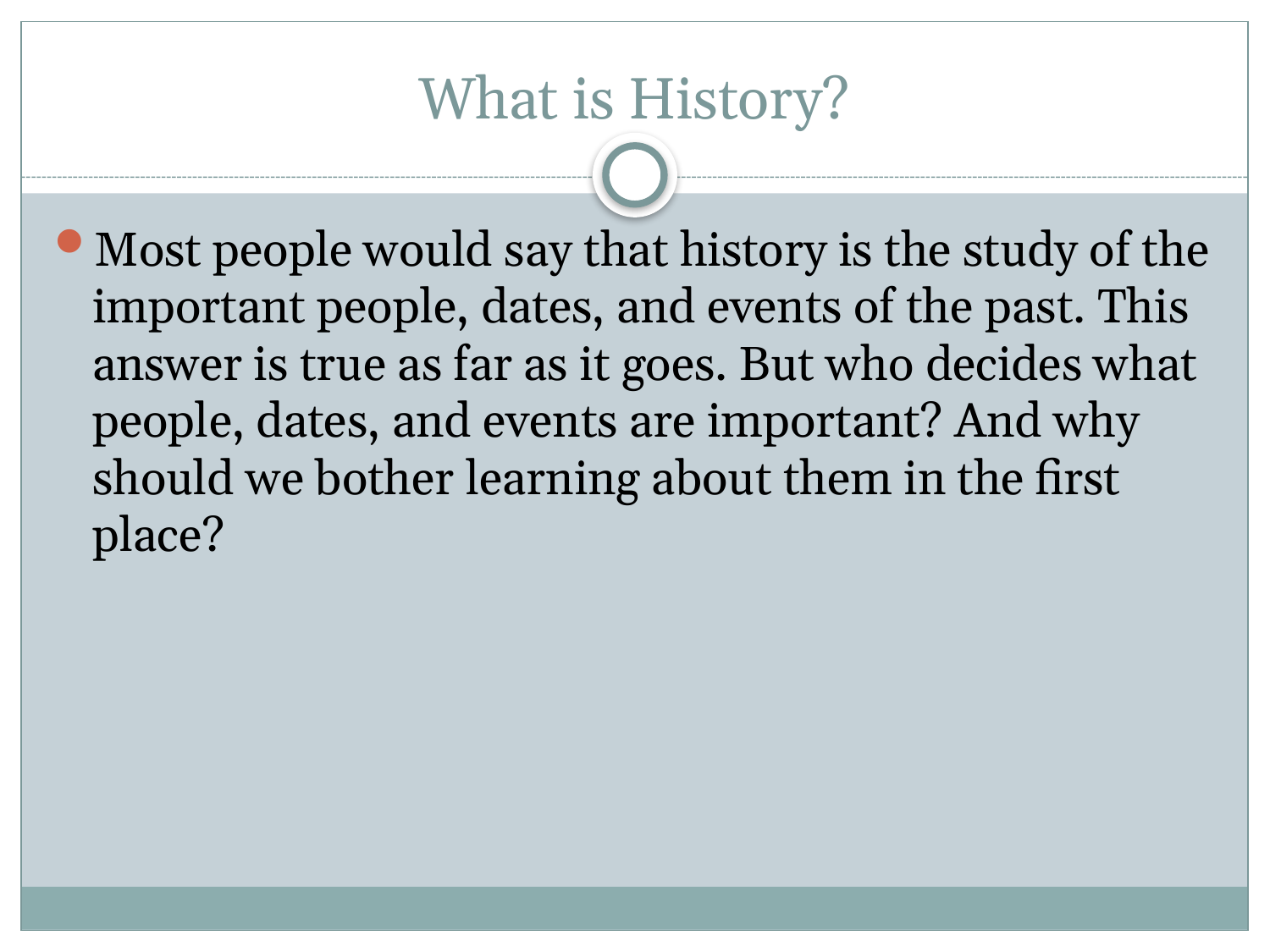

# What is History?
Most people would say that history is the study of the important people, dates, and events of the past. This answer is true as far as it goes. But who decides what people, dates, and events are important? And why should we bother learning about them in the first place?